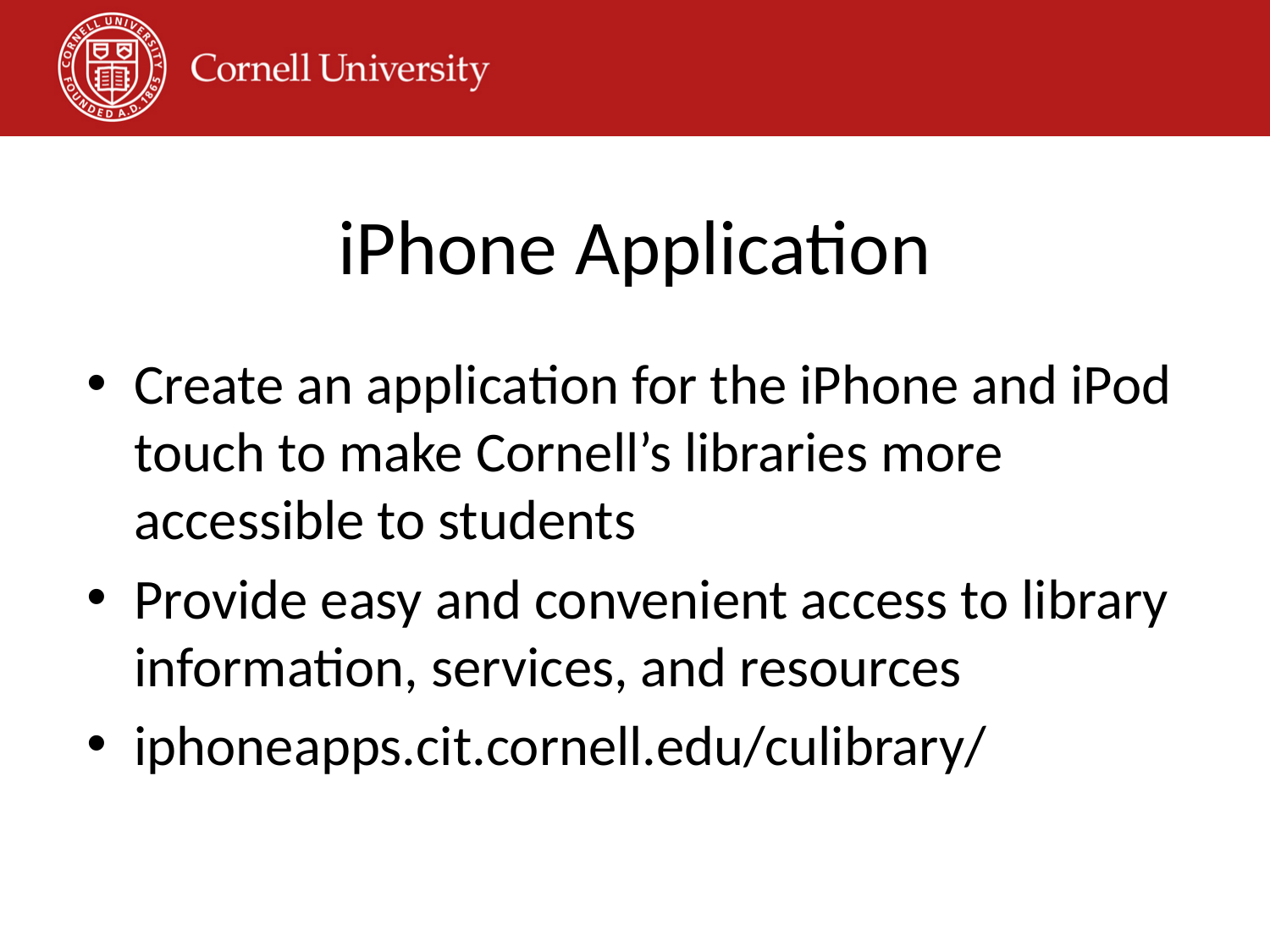

iPhone Application
Create an application for the iPhone and iPod touch to make Cornell’s libraries more accessible to students
Provide easy and convenient access to library information, services, and resources
iphoneapps.cit.cornell.edu/culibrary/